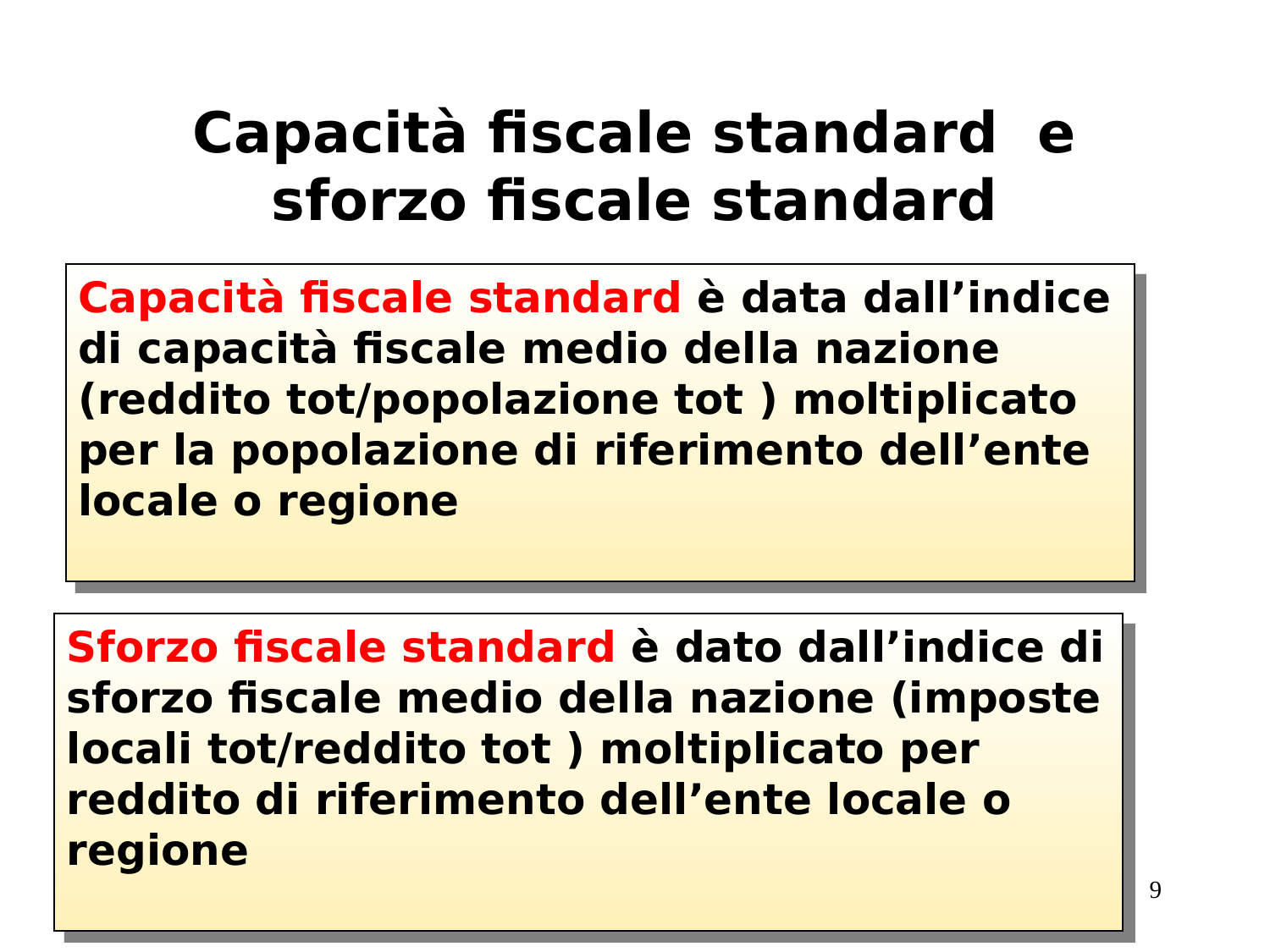

# Capacità fiscale standard  e sforzo fiscale standard
Capacità fiscale standard è data dall’indice di capacità fiscale medio della nazione (reddito tot/popolazione tot ) moltiplicato per la popolazione di riferimento dell’ente locale o regione

Sforzo fiscale standard è dato dall’indice di sforzo fiscale medio della nazione (imposte locali tot/reddito tot ) moltiplicato per reddito di riferimento dell’ente locale o regione

9